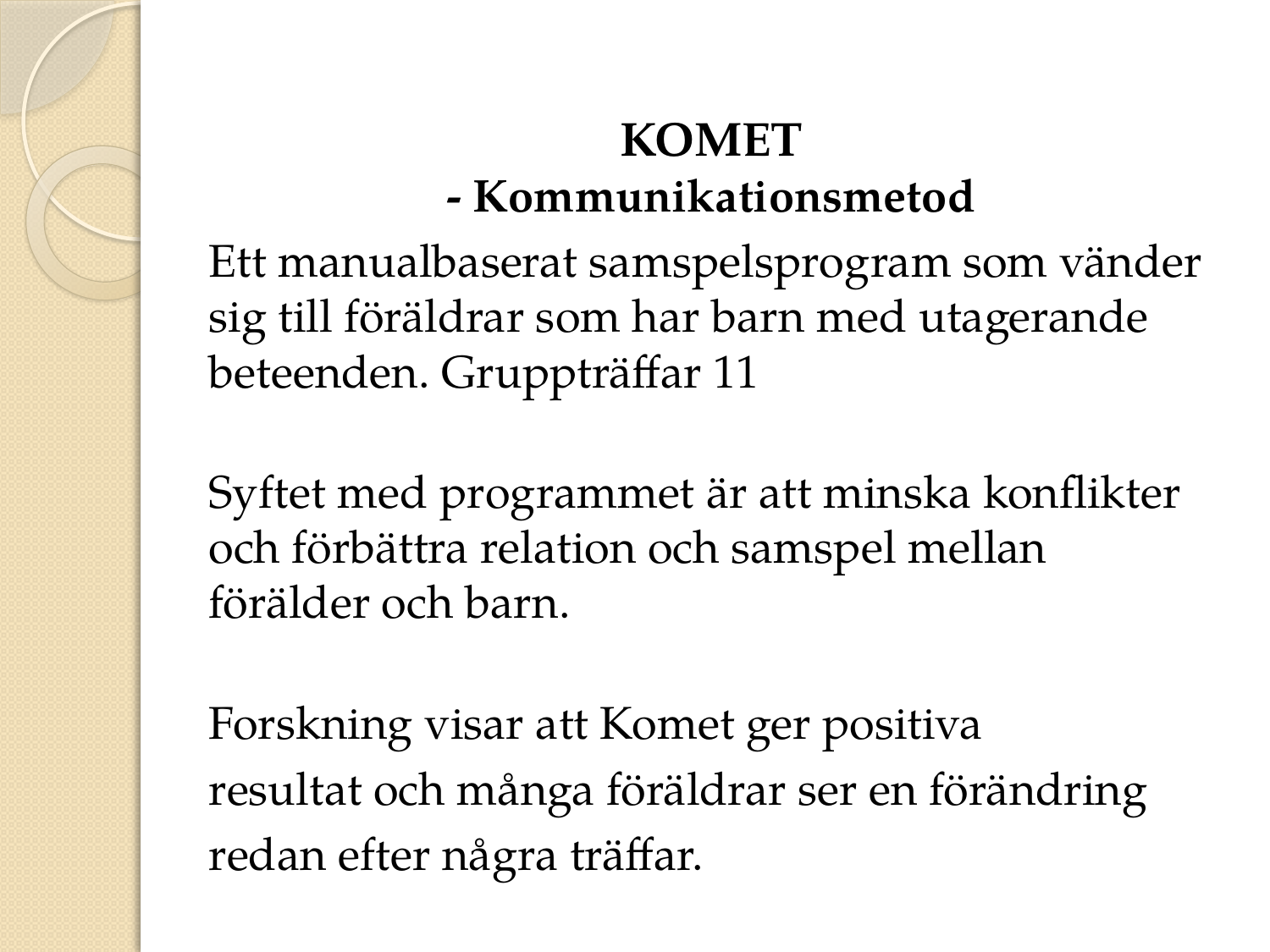

#
KOMET
- Kommunikationsmetod
Ett manualbaserat samspelsprogram som vänder sig till föräldrar som har barn med utagerande beteenden. Gruppträffar 11
Syftet med programmet är att minska konflikter och förbättra relation och samspel mellan förälder och barn.
Forskning visar att Komet ger positiva
resultat och många föräldrar ser en förändring
redan efter några träffar.